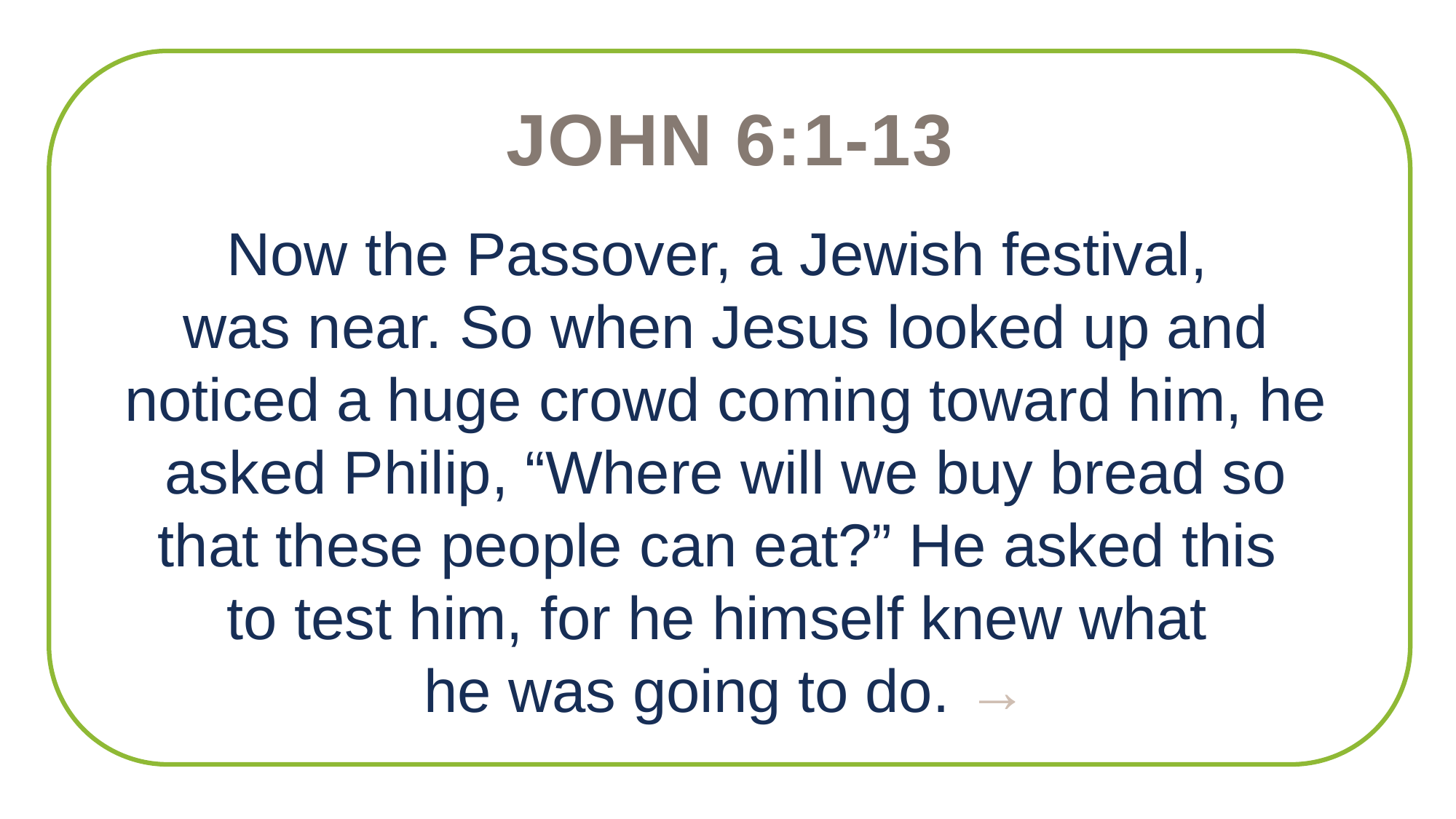

John 6:1-13
Now the Passover, a Jewish festival,
was near. So when Jesus looked up and noticed a huge crowd coming toward him, he asked Philip, “Where will we buy bread so that these people can eat?” He asked this
to test him, for he himself knew what
he was going to do. →